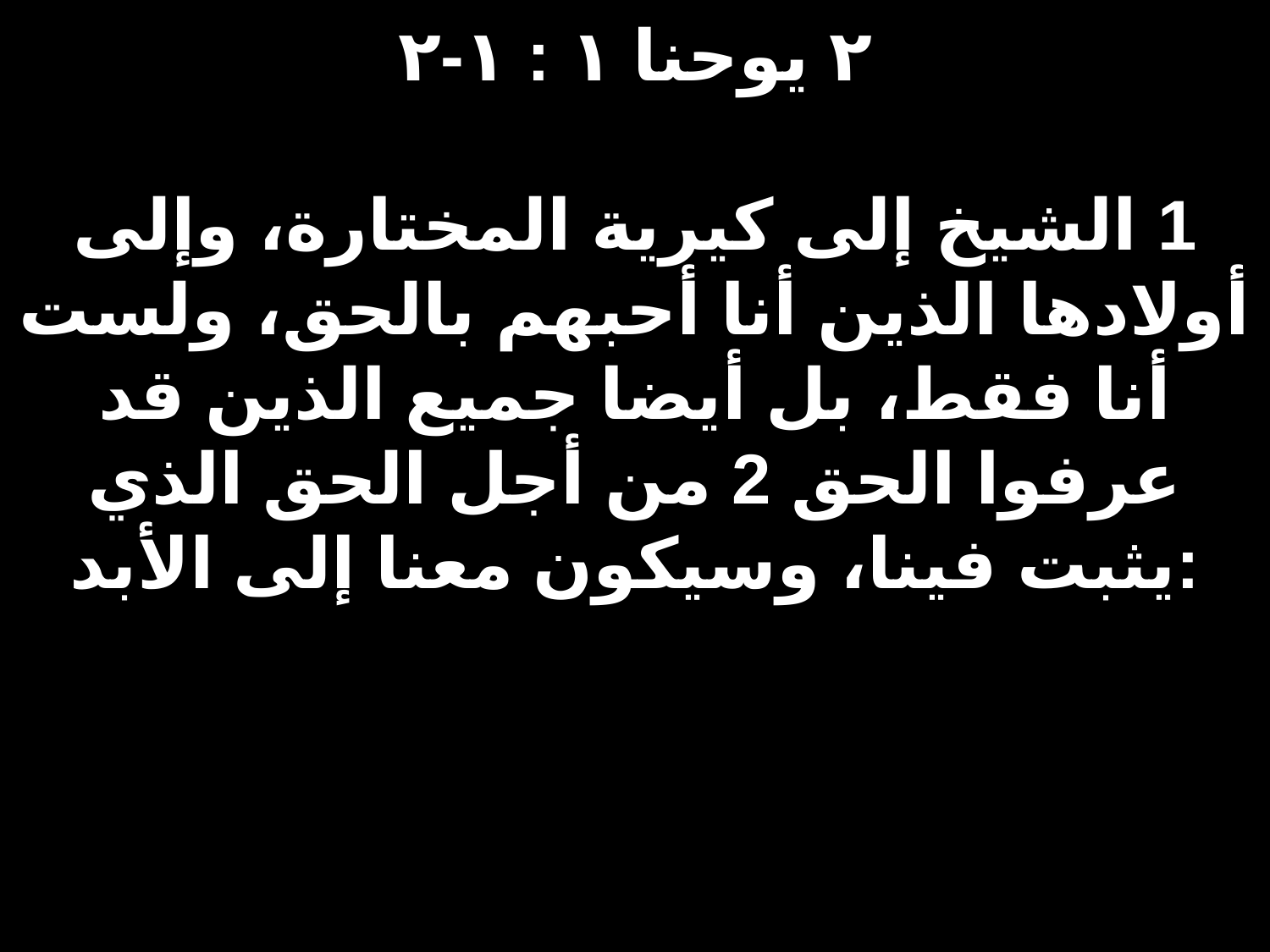

# ٢ يوحنا ١ : ١-٢ 1 الشيخ إلى كيرية المختارة، وإلى أولادها الذين أنا أحبهم بالحق، ولست أنا فقط، بل أيضا جميع الذين قد عرفوا الحق 2 من أجل الحق الذي يثبت فينا، وسيكون معنا إلى الأبد: